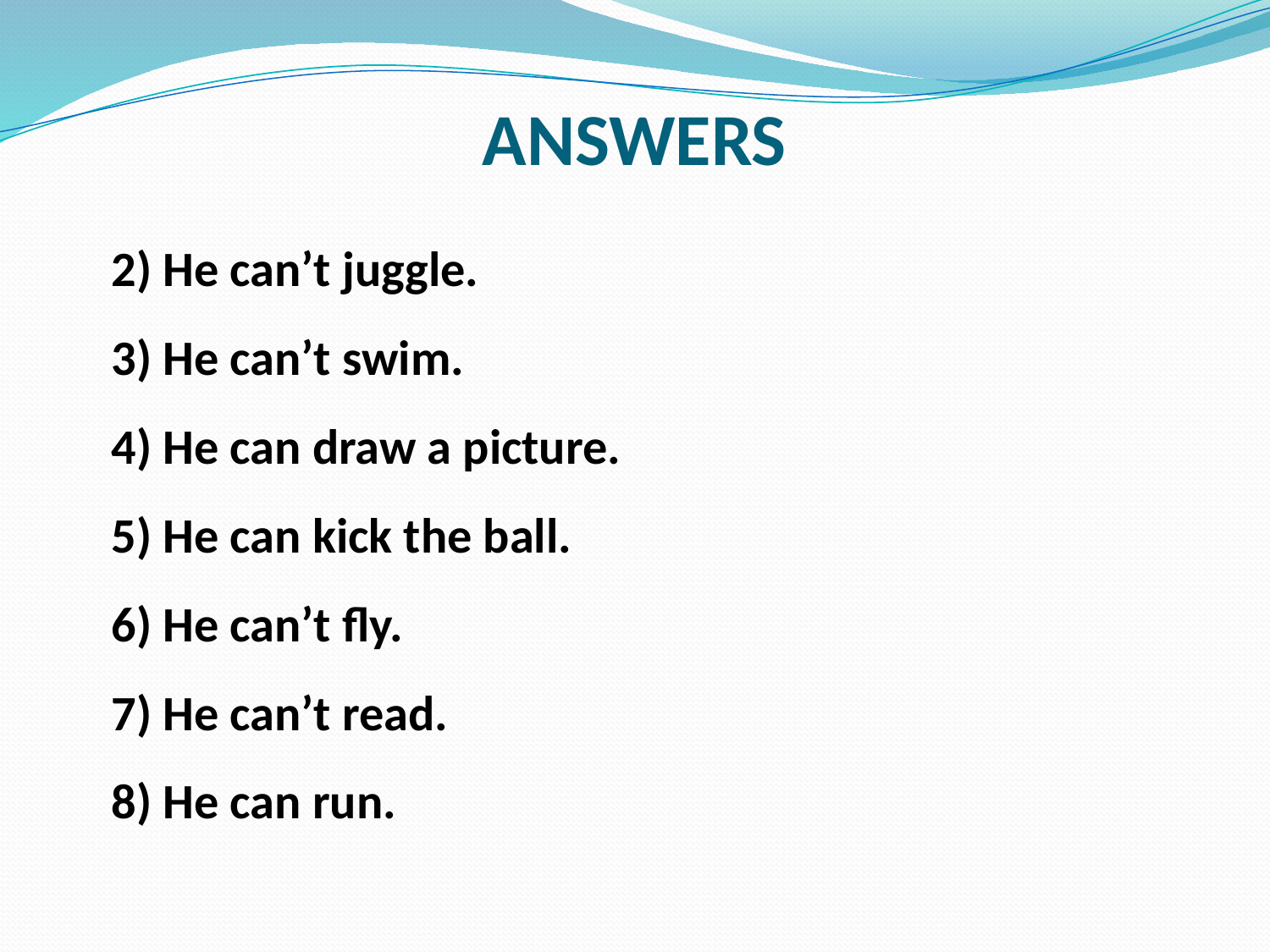

# ANSWERS
2) He can’t juggle.
3) He can’t swim.
4) He can draw a picture.
5) He can kick the ball.
6) He can’t fly.
7) He can’t read.
8) He can run.